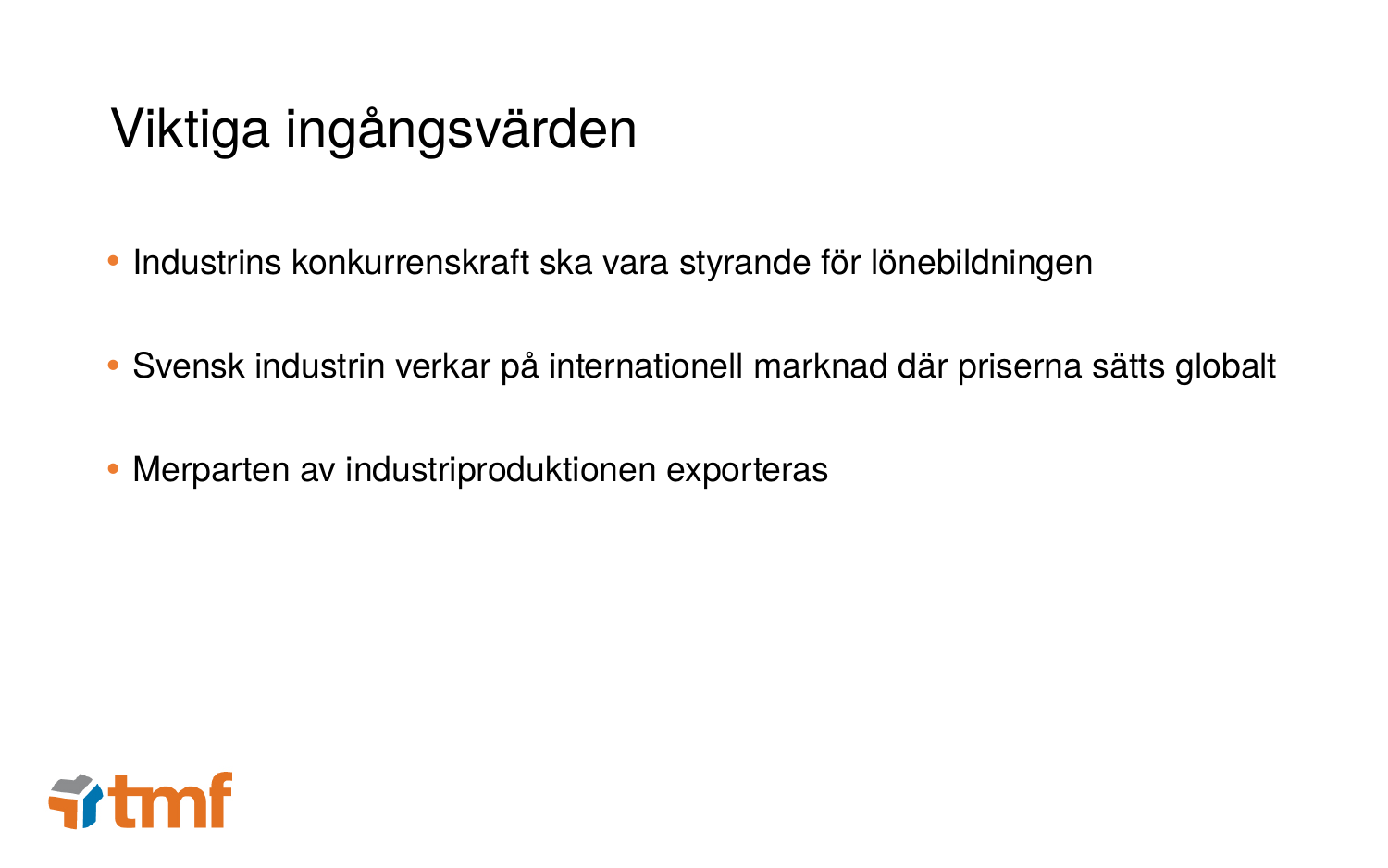

# Viktiga ingångsvärden
Industrins konkurrenskraft ska vara styrande för lönebildningen

Svensk industrin verkar på internationell marknad där priserna sätts globalt

Merparten av industriproduktionen exporteras